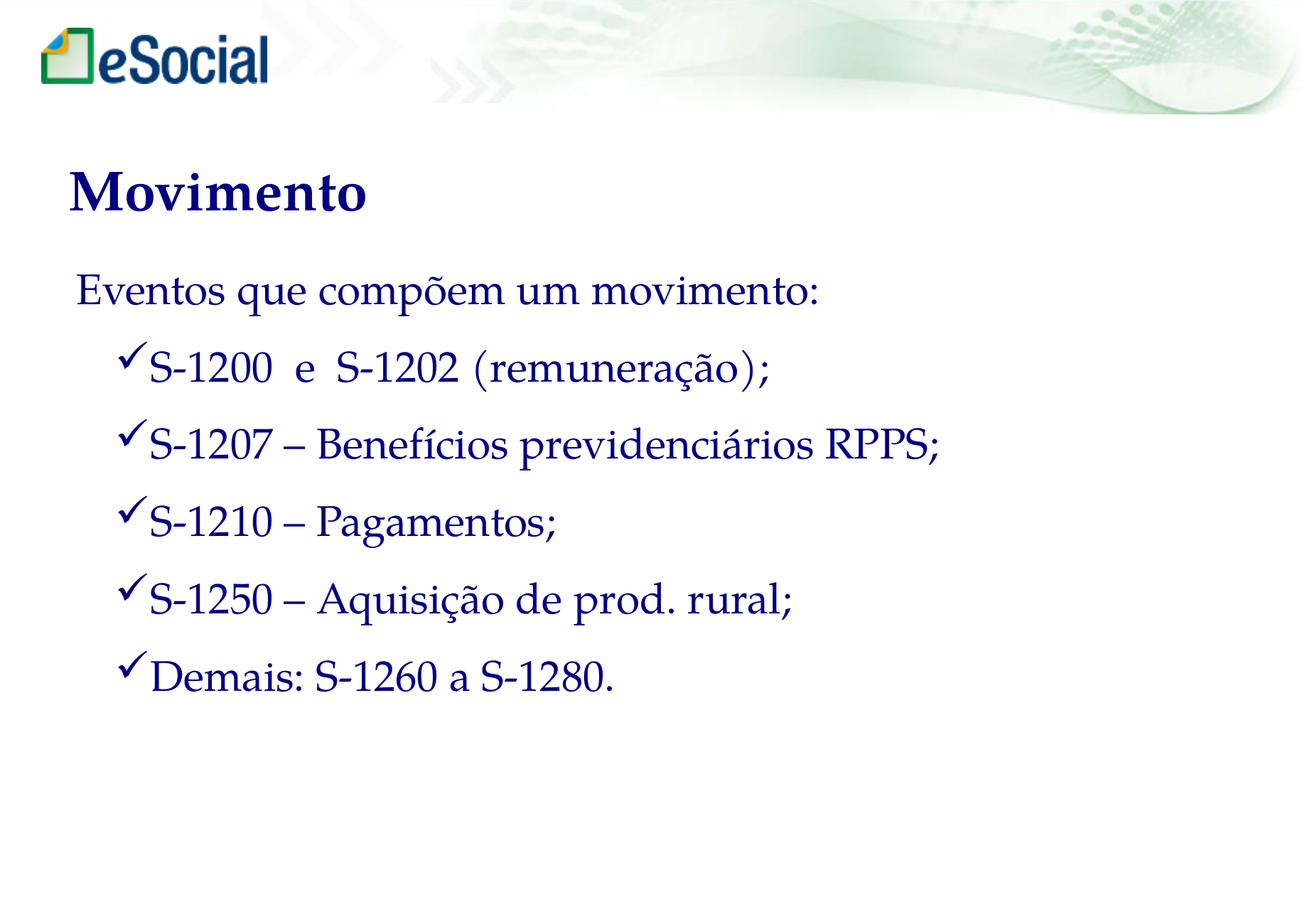

Movimento
Eventos que compõem um movimento:
S-1200  e  S-1202 (remuneração);
S-1207 – Benefícios previdenciários RPPS;
S-1210 – Pagamentos;
S-1250 – Aquisição de prod. rural;
Demais: S-1260 a S-1280.